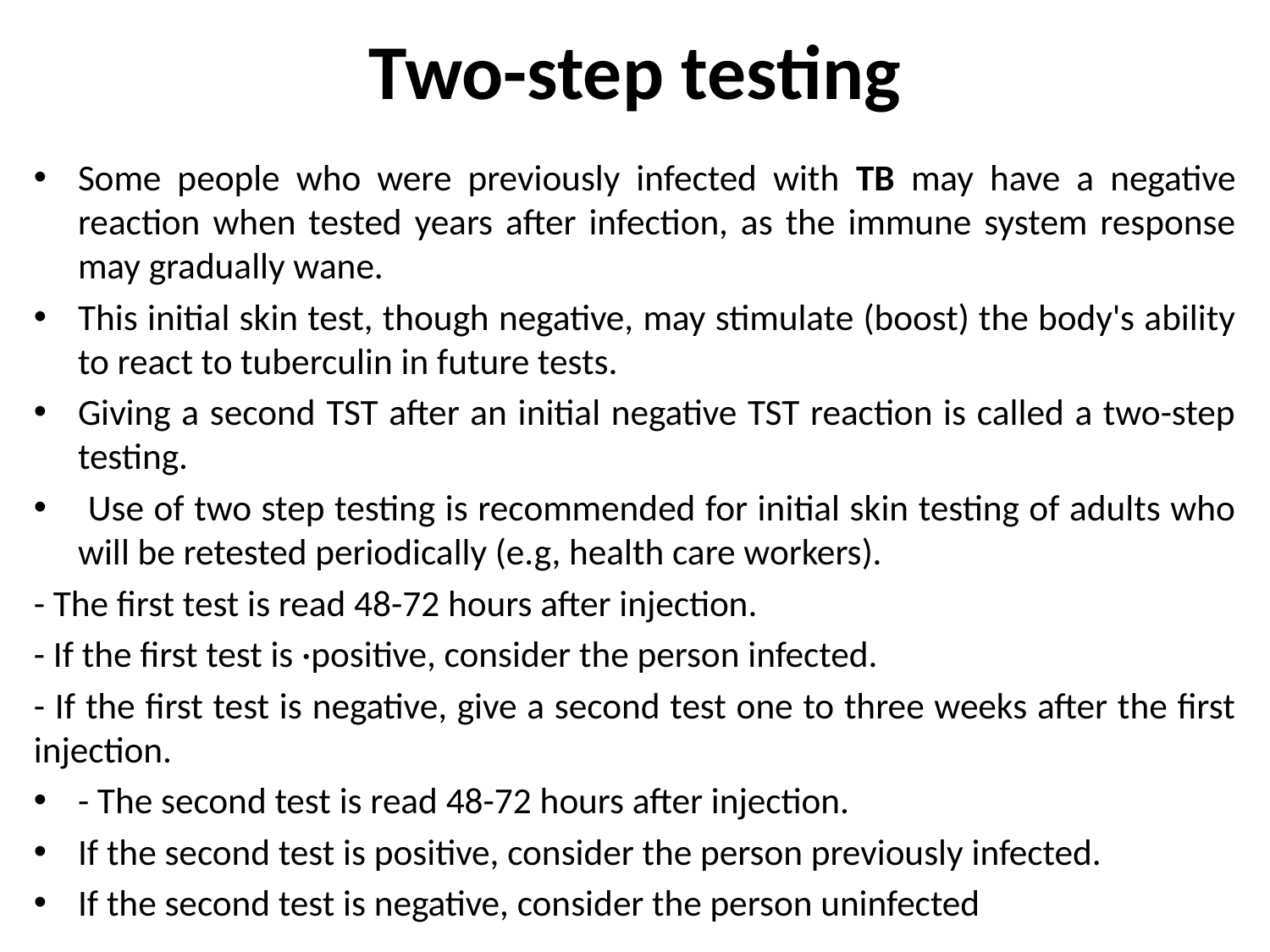

# Two-step testing
Some people who were previously infected with TB may have a negative reaction when tested years after infection, as the immune system response may gradually wane.
This initial skin test, though negative, may stimulate (boost) the body's ability to react to tuberculin in future tests.
Giving a second TST after an initial negative TST reaction is called a two-step testing.
 Use of two step testing is recommended for initial skin testing of adults who will be retested periodically (e.g, health care workers).
- The first test is read 48-72 hours after injection.
- If the first test is ·positive, consider the person infected.
- If the first test is negative, give a second test one to three weeks after the first injection.
- The second test is read 48-72 hours after injection.
If the second test is positive, consider the person previously infected.
If the second test is negative, consider the person uninfected